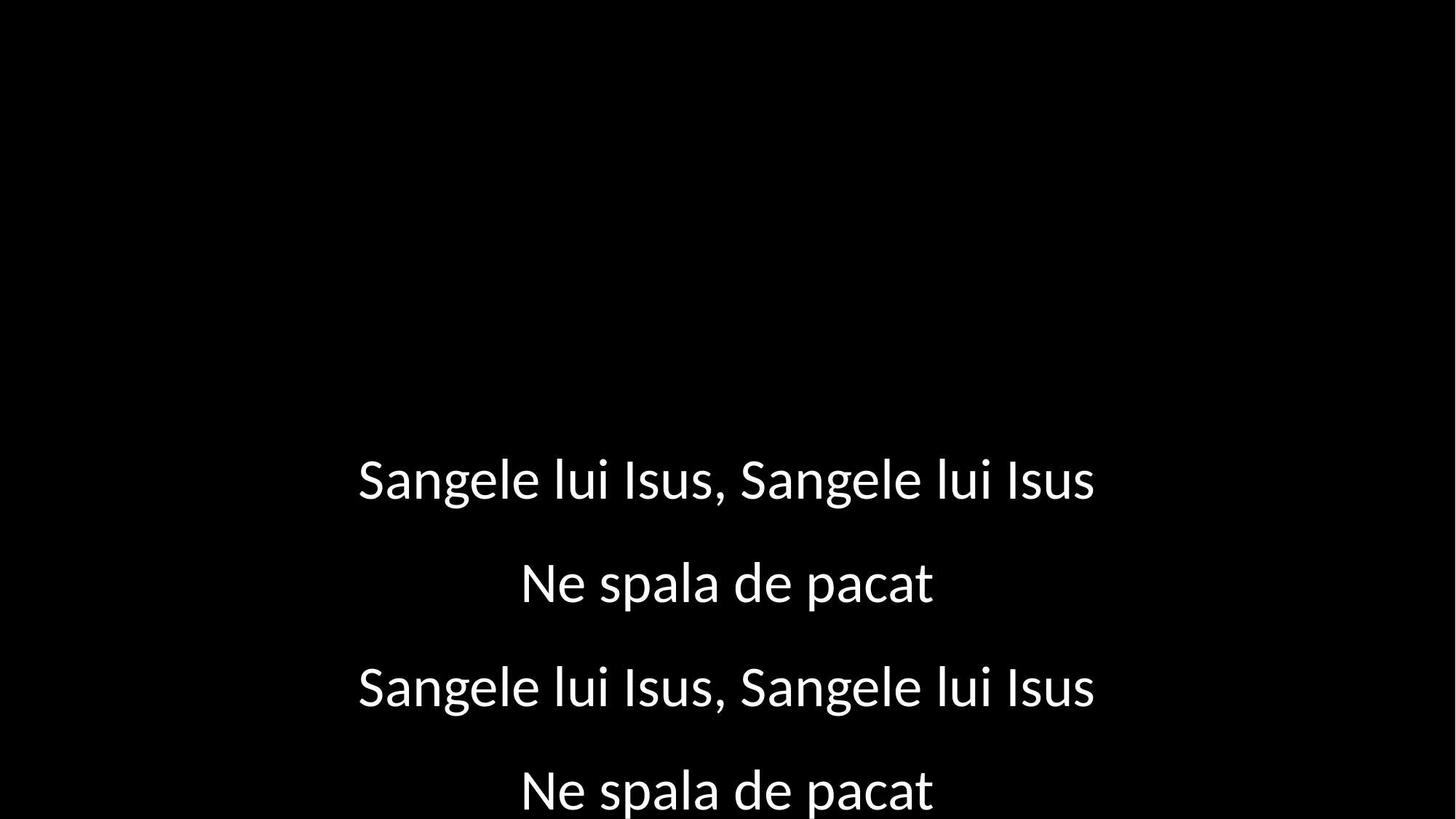

Sangele lui Isus, Sangele lui Isus
Ne spala de pacat
Sangele lui Isus, Sangele lui Isus
Ne spala de pacat